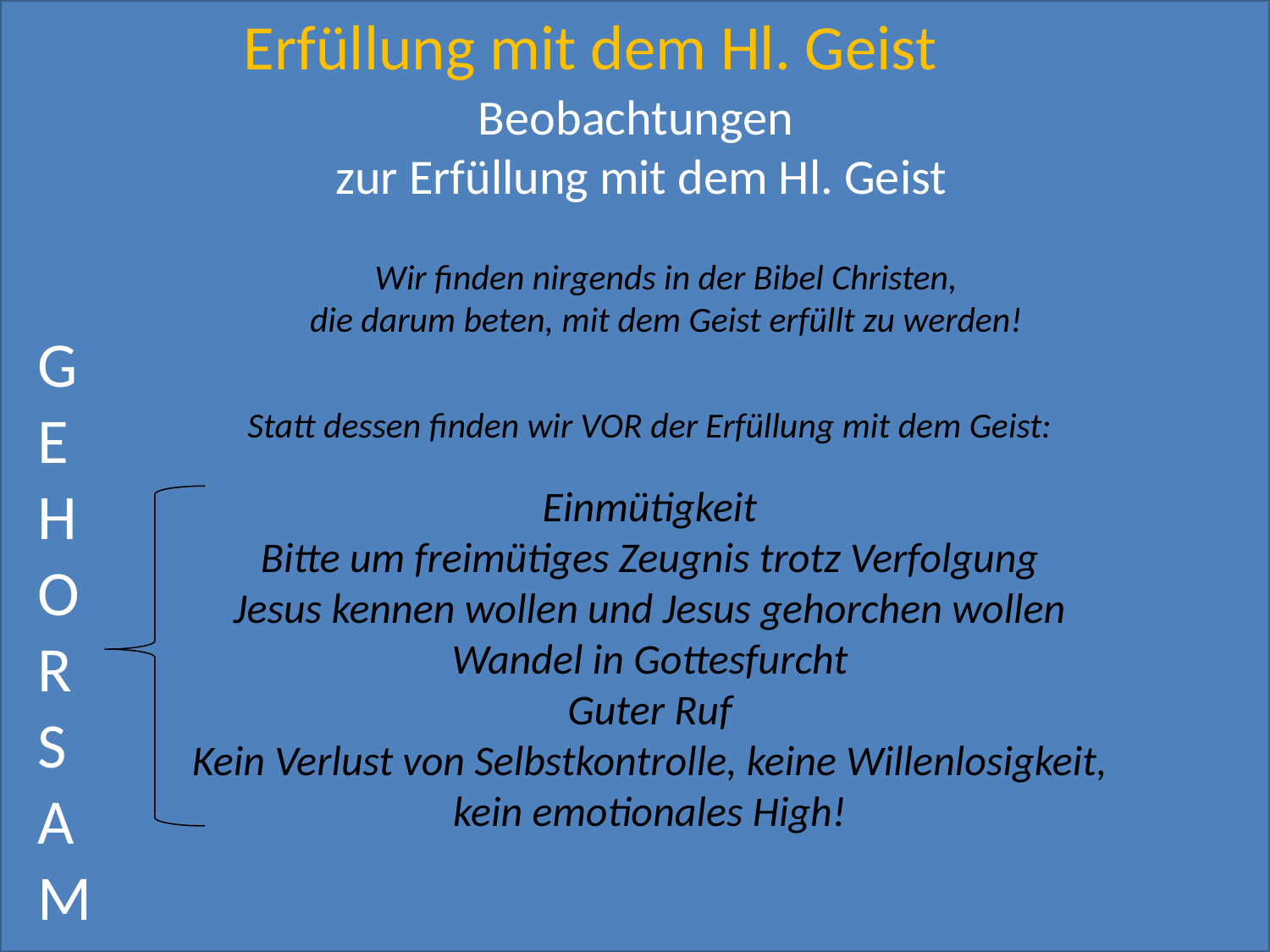

Erfüllung mit dem Hl. Geist
Beobachtungen
zur Erfüllung mit dem Hl. Geist
Wir finden nirgends in der Bibel Christen,
die darum beten, mit dem Geist erfüllt zu werden!
G
E
H
O
R
S
A
M
Statt dessen finden wir VOR der Erfüllung mit dem Geist:

Einmütigkeit
Bitte um freimütiges Zeugnis trotz Verfolgung
Jesus kennen wollen und Jesus gehorchen wollen
Wandel in Gottesfurcht
Guter Ruf
Kein Verlust von Selbstkontrolle, keine Willenlosigkeit,
kein emotionales High!